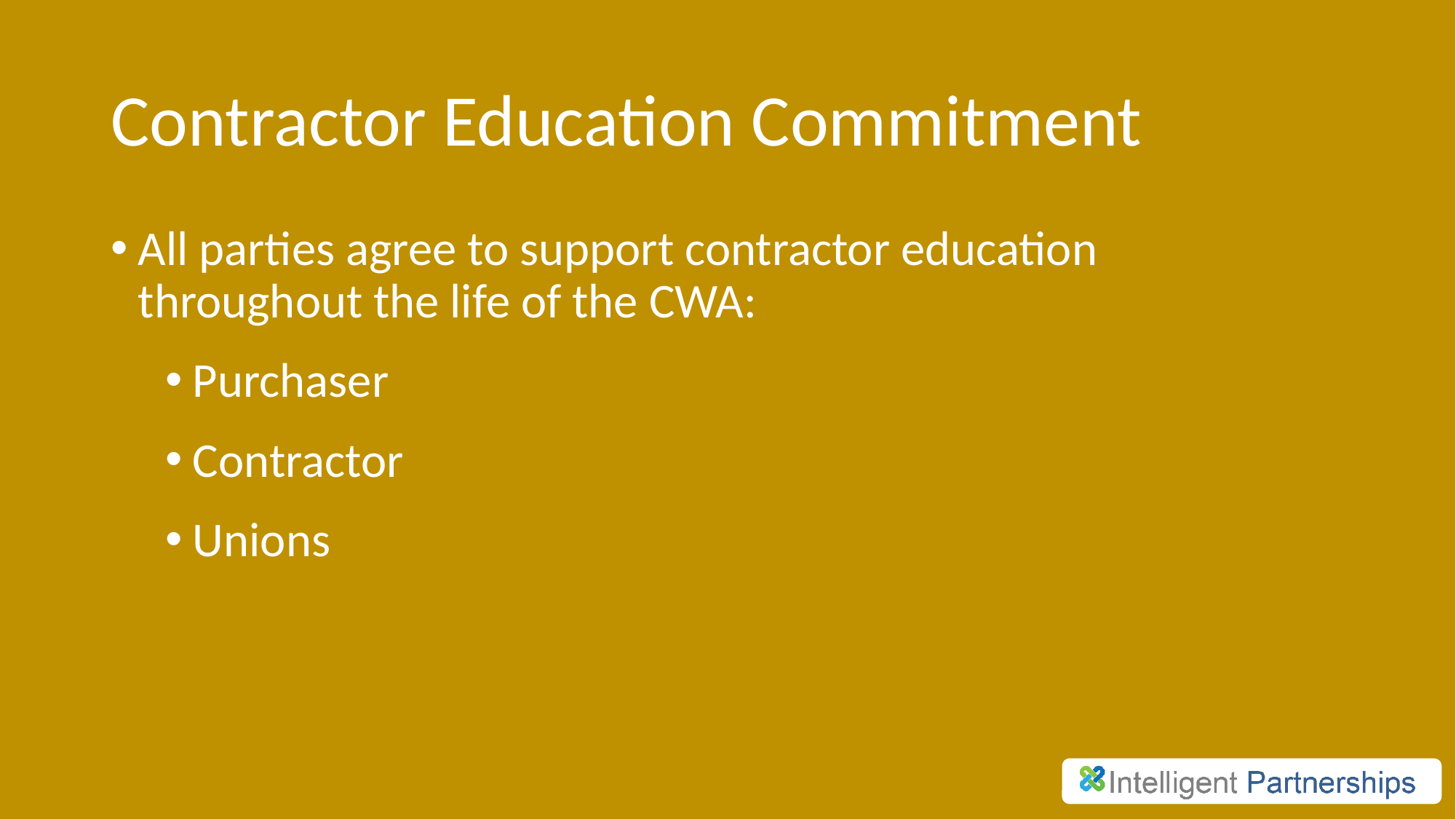

# Contractor Education Commitment
All parties agree to support contractor education
throughout the life of the CWA:
Purchaser
Contractor
Unions